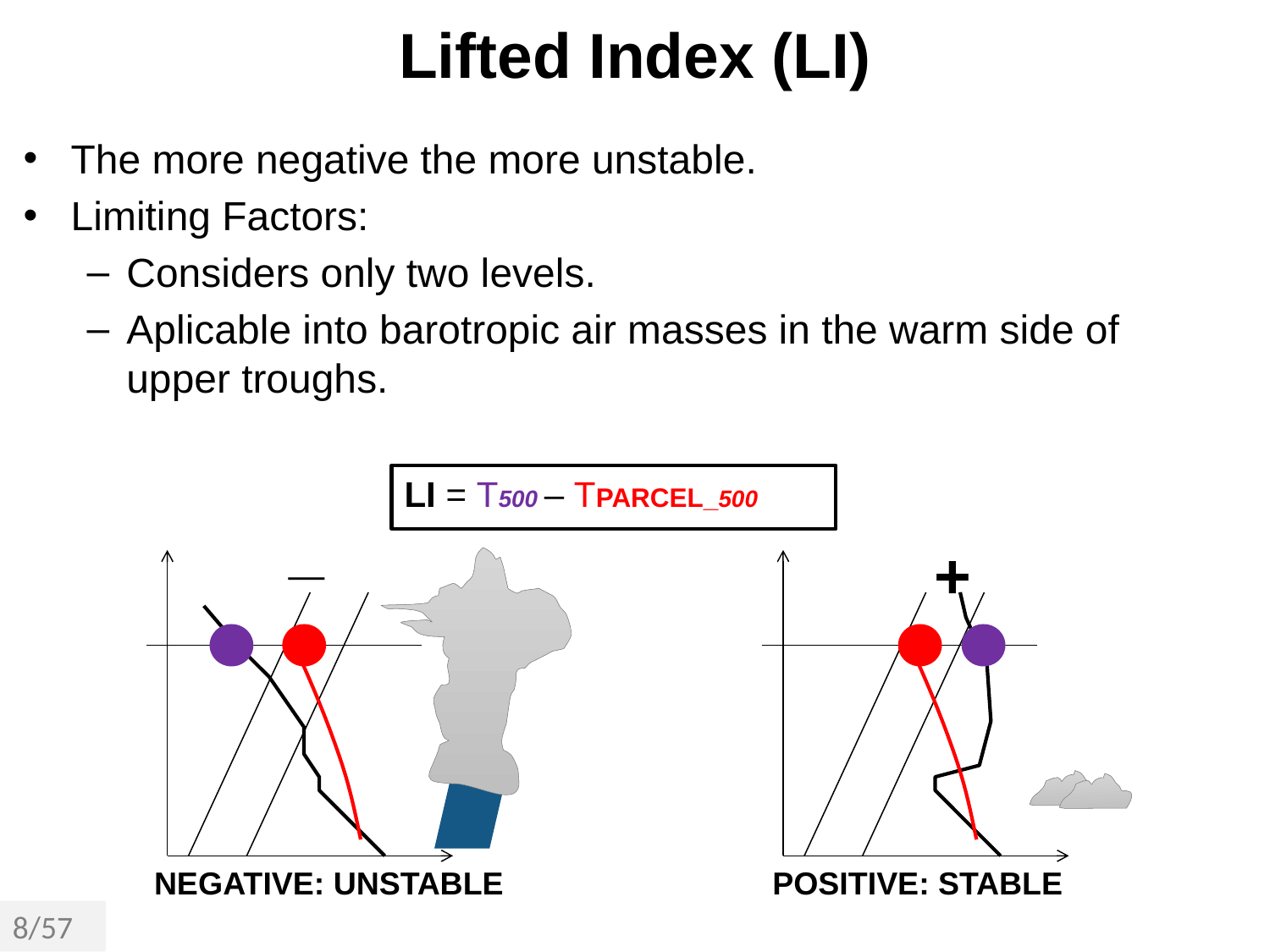

Lifted Index (LI)
The more negative the more unstable.
Limiting Factors:
Considers only two levels.
Aplicable into barotropic air masses in the warm side of upper troughs.
LI = T500 – TPARCEL_500

_
+

NEGATIVE: UNSTABLE
POSITIVE: STABLE
8/57